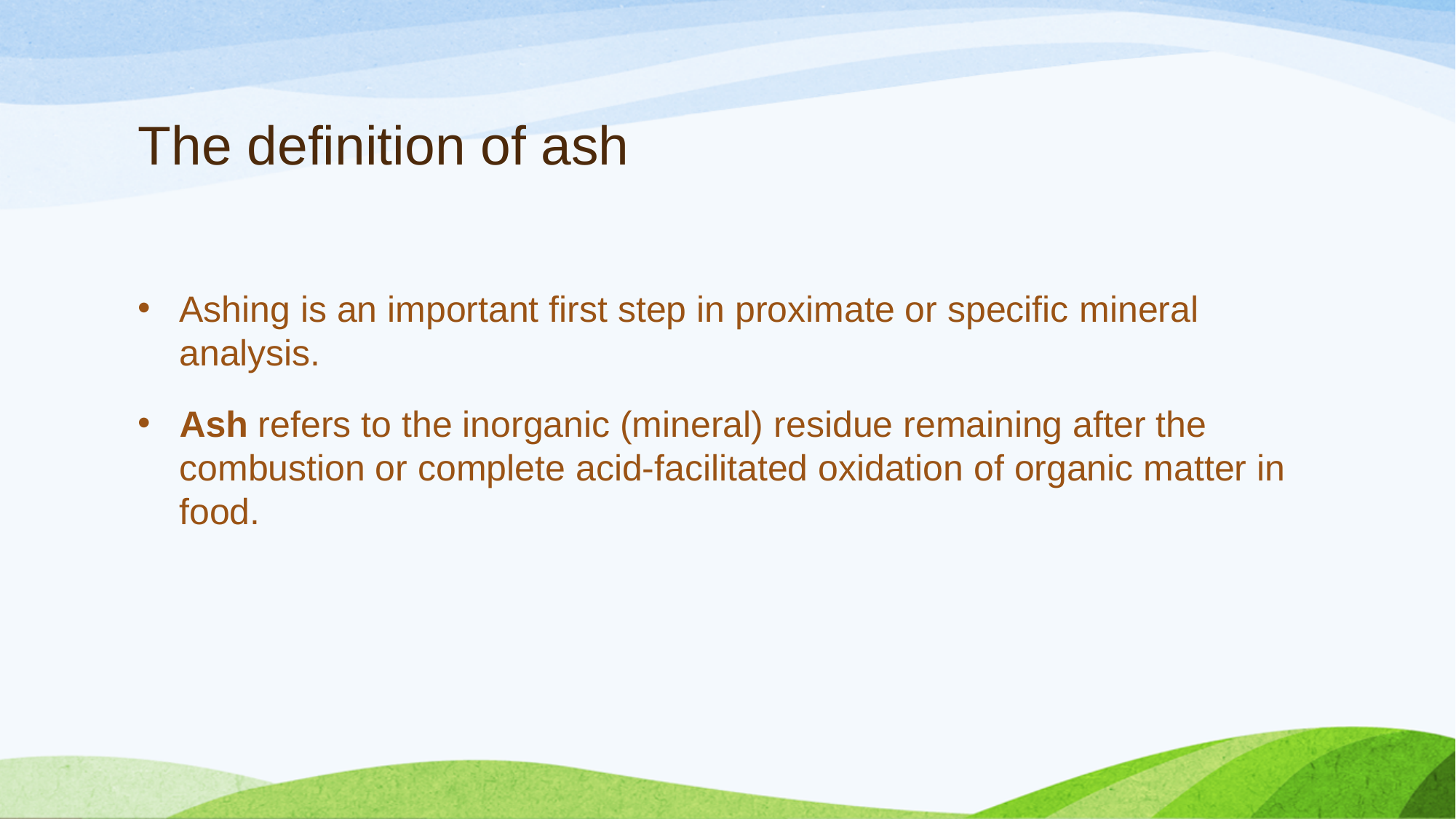

# The definition of ash

Ashing is an important first step in proximate or specific mineral analysis.
Ash refers to the inorganic (mineral) residue remaining after the combustion or complete acid-facilitated oxidation of organic matter in food.